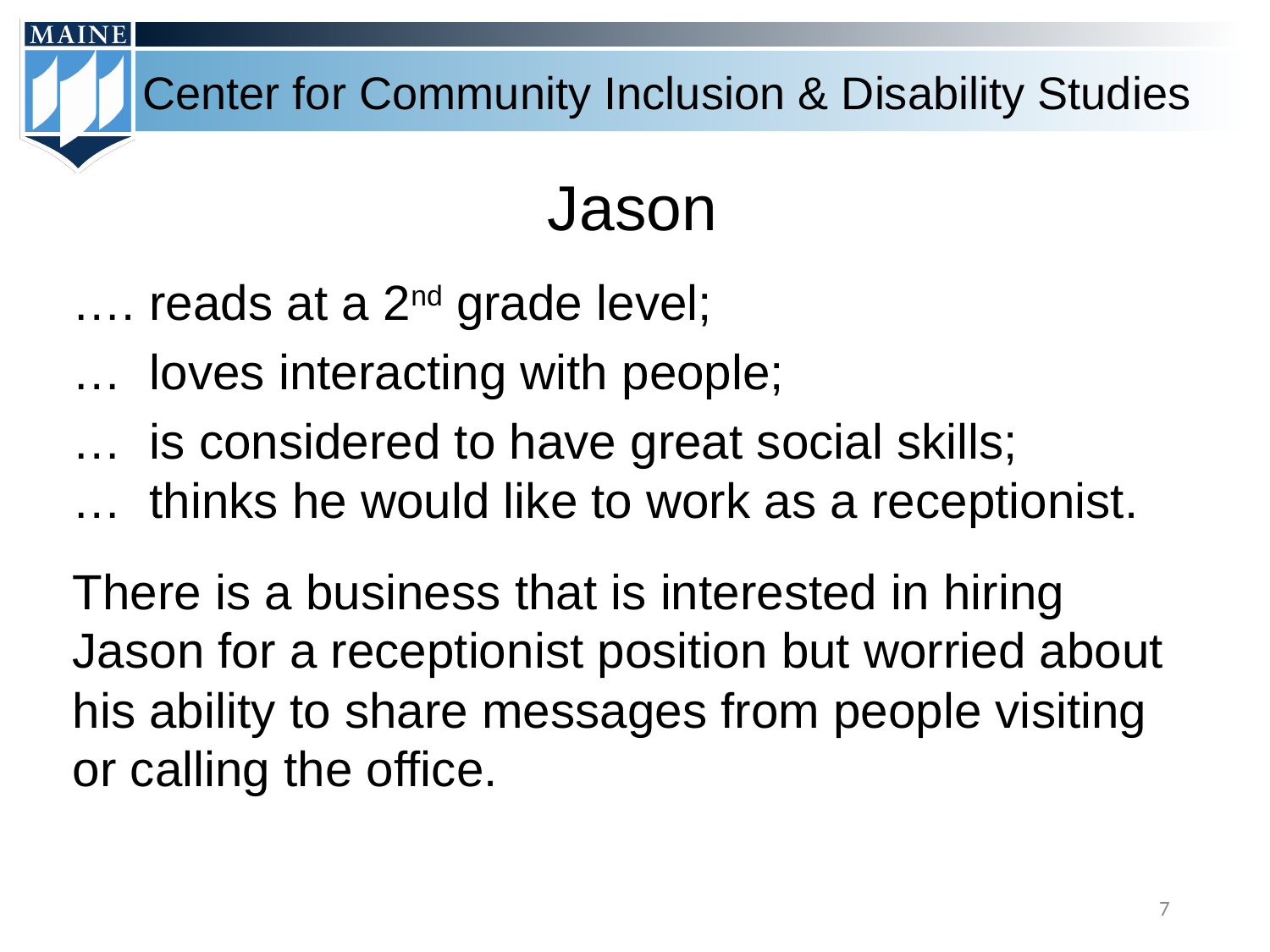

# Jason
…. reads at a 2nd grade level;
…  loves interacting with people;
…  is considered to have great social skills;
…  thinks he would like to work as a receptionist.
There is a business that is interested in hiring Jason for a receptionist position but worried about his ability to share messages from people visiting or calling the office.

7